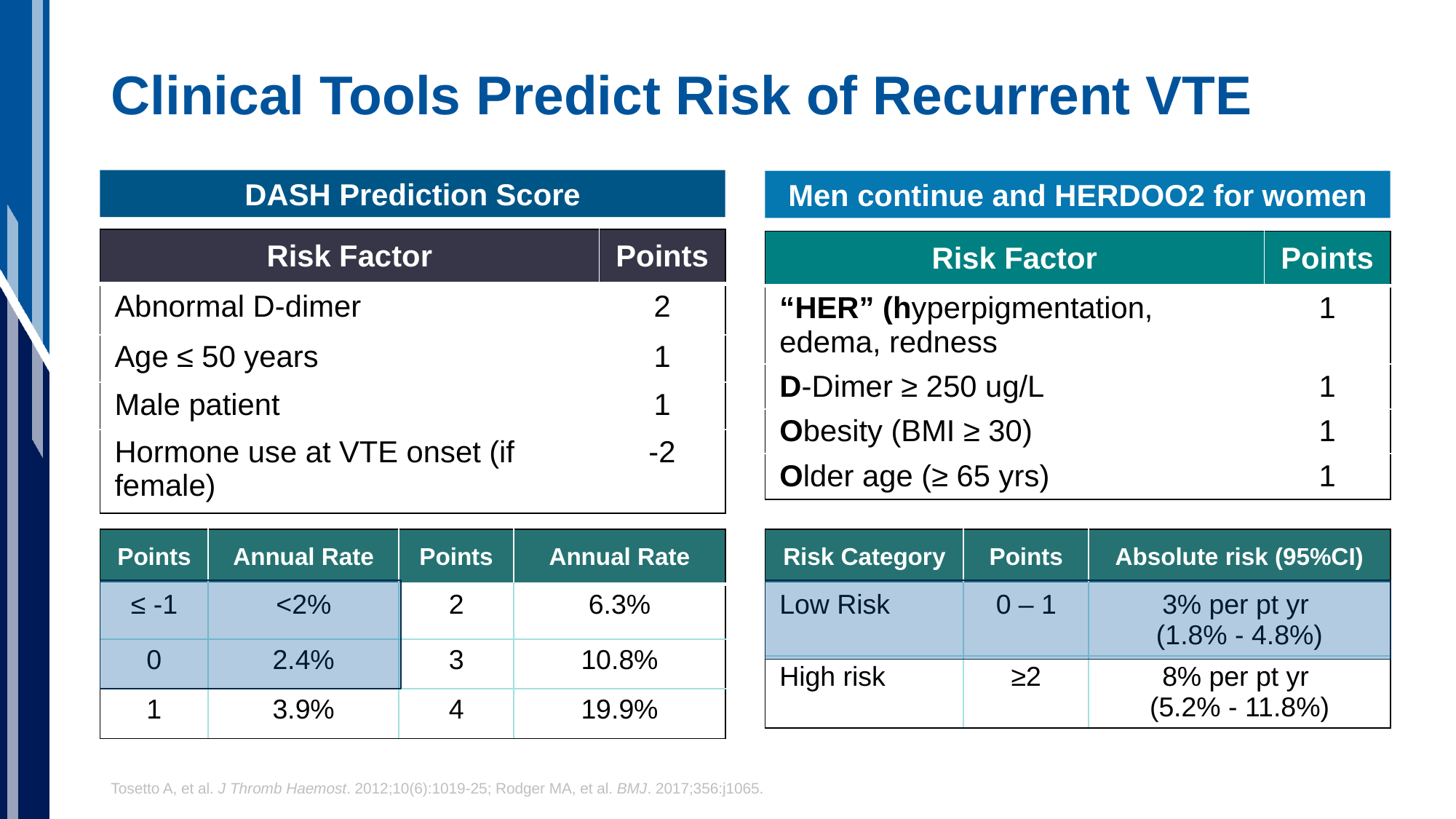

# Clinical Tools Predict Risk of Recurrent VTE
DASH Prediction Score
Men continue and HERDOO2 for women
| Risk Factor | Points |
| --- | --- |
| Abnormal D-dimer | 2 |
| Age ≤ 50 years | 1 |
| Male patient | 1 |
| Hormone use at VTE onset (if female) | -2 |
| Risk Factor | Points |
| --- | --- |
| “HER” (hyperpigmentation, edema, redness | 1 |
| D-Dimer ≥ 250 ug/L | 1 |
| Obesity (BMI ≥ 30) | 1 |
| Older age (≥ 65 yrs) | 1 |
| Points | Annual Rate | Points | Annual Rate |
| --- | --- | --- | --- |
| ≤ -1 | <2% | 2 | 6.3% |
| 0 | 2.4% | 3 | 10.8% |
| 1 | 3.9% | 4 | 19.9% |
| Risk Category | Points | Absolute risk (95%CI) |
| --- | --- | --- |
| Low Risk | 0 – 1 | 3% per pt yr (1.8% - 4.8%) |
| High risk | ≥2 | 8% per pt yr (5.2% - 11.8%) |

Tosetto A, et al. J Thromb Haemost. 2012;10(6):1019-25; Rodger MA, et al. BMJ. 2017;356:j1065.